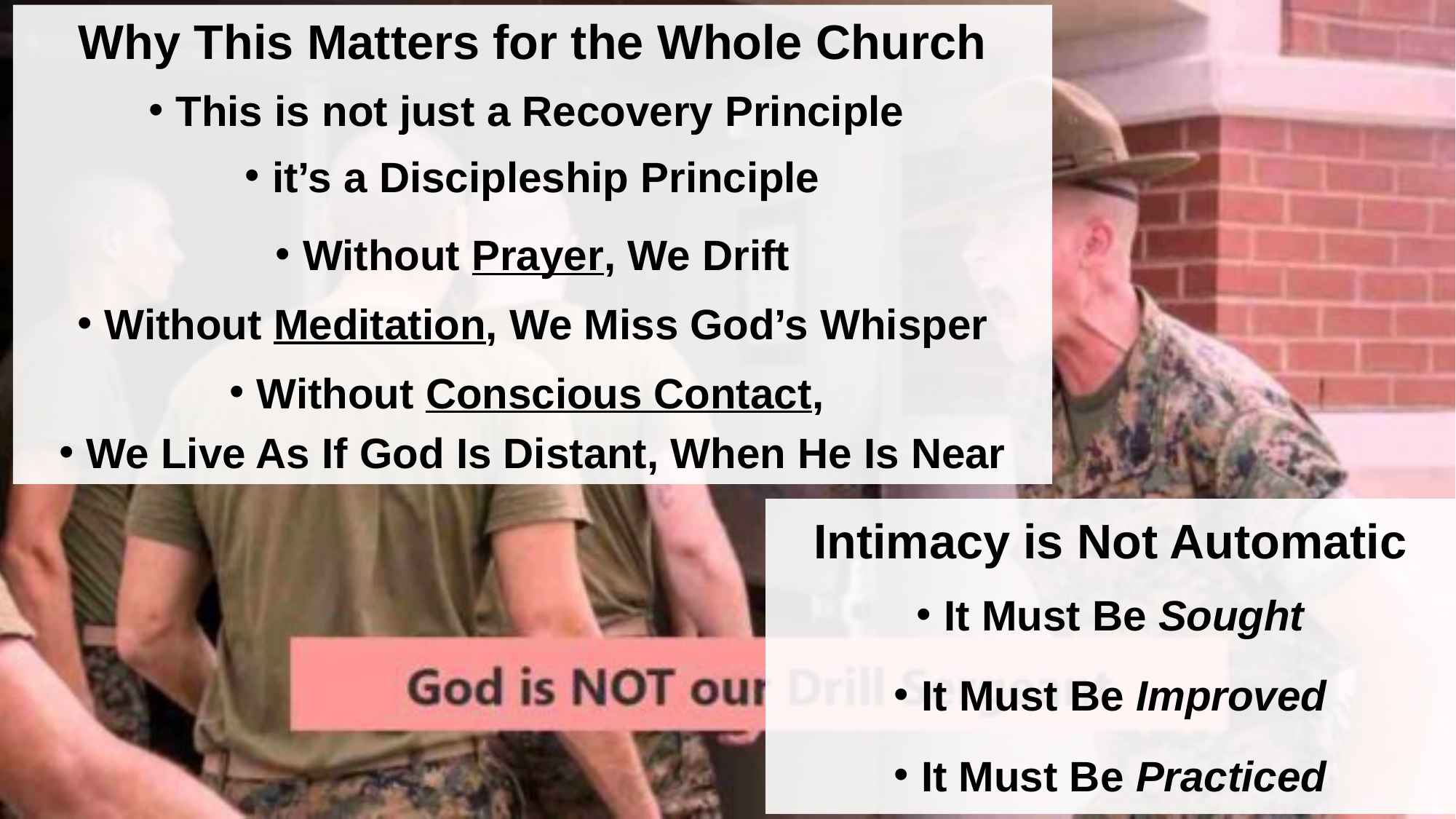

Why This Matters for the Whole Church
This is not just a Recovery Principle
it’s a Discipleship Principle
Without Prayer, We Drift
Without Meditation, We Miss God’s Whisper
Without Conscious Contact,
We Live As If God Is Distant, When He Is Near
Intimacy is Not Automatic
It Must Be Sought
It Must Be Improved
It Must Be Practiced